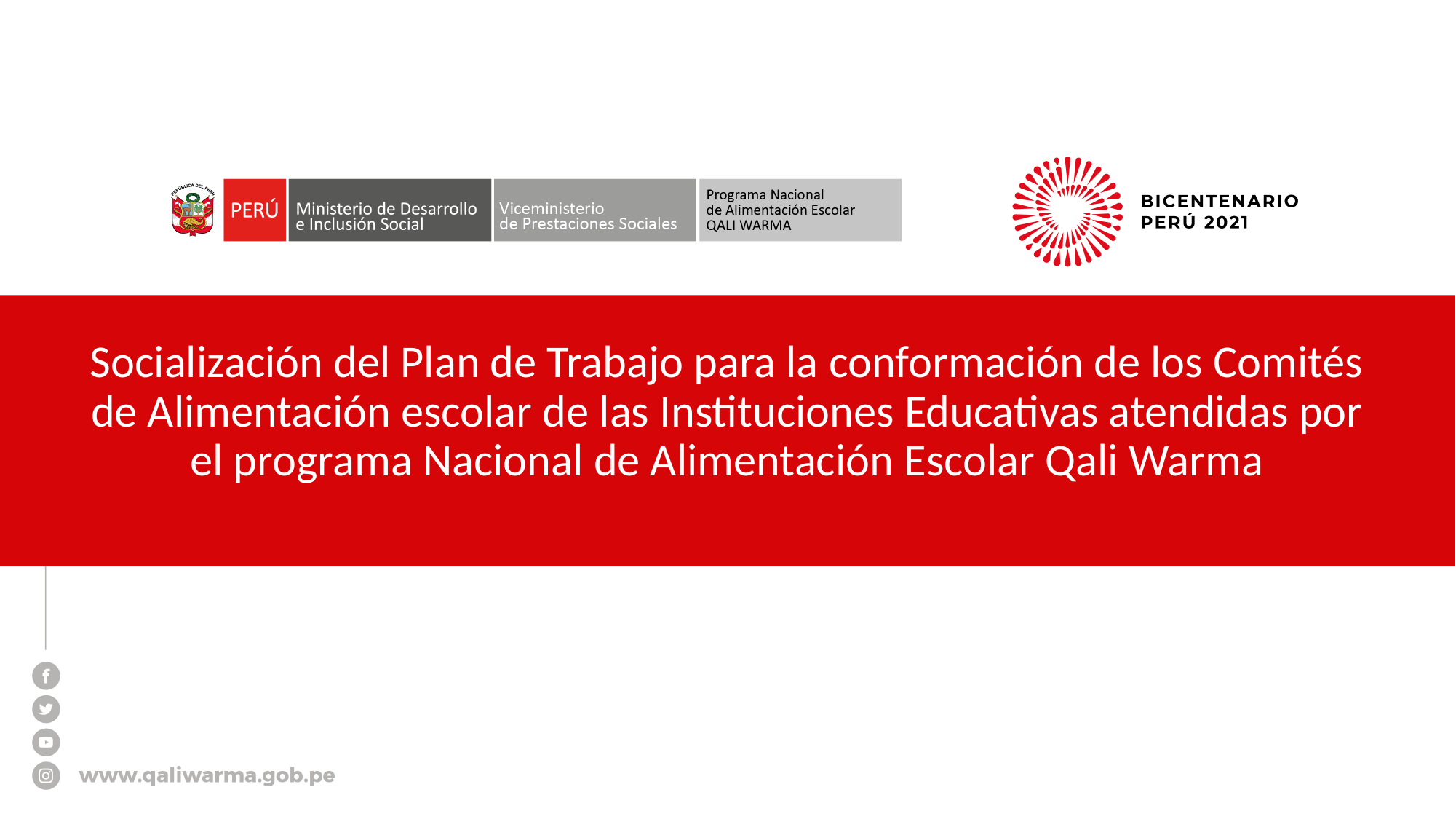

# Socialización del Plan de Trabajo para la conformación de los Comités de Alimentación escolar de las Instituciones Educativas atendidas por el programa Nacional de Alimentación Escolar Qali Warma